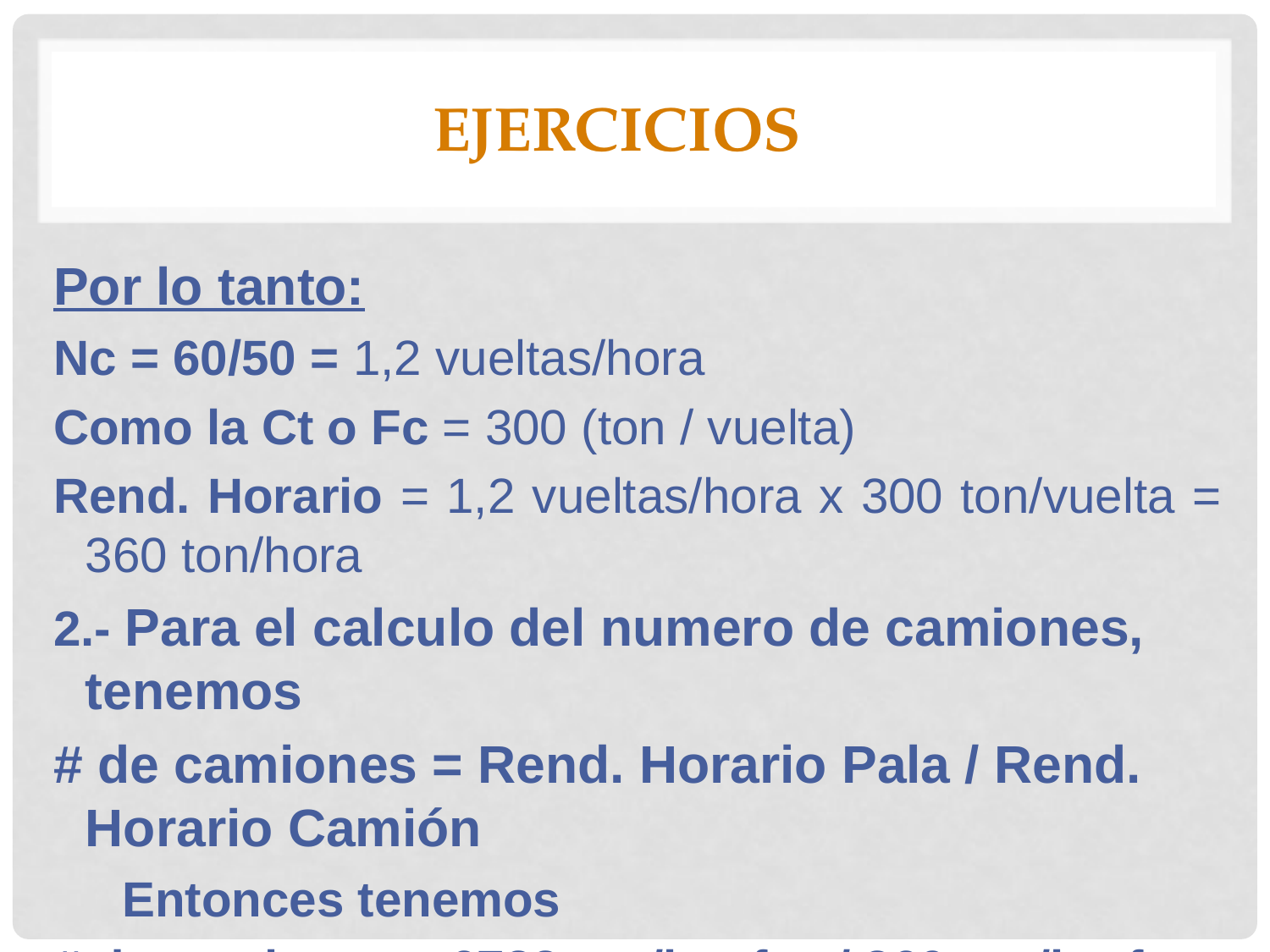

# EJERCICIOS
Por lo tanto:
Nc = 60/50 = 1,2 vueltas/hora
Como la Ct o Fc = 300 (ton / vuelta)
Rend. Horario = 1,2 vueltas/hora x 300 ton/vuelta = 360 ton/hora
2.- Para el calculo del numero de camiones, tenemos
# de camiones = Rend. Horario Pala / Rend. Horario Camión
     Entonces tenemos
# de camiones = 6722 ton/hr.efec / 360 ton/hrefec = 19 camiones